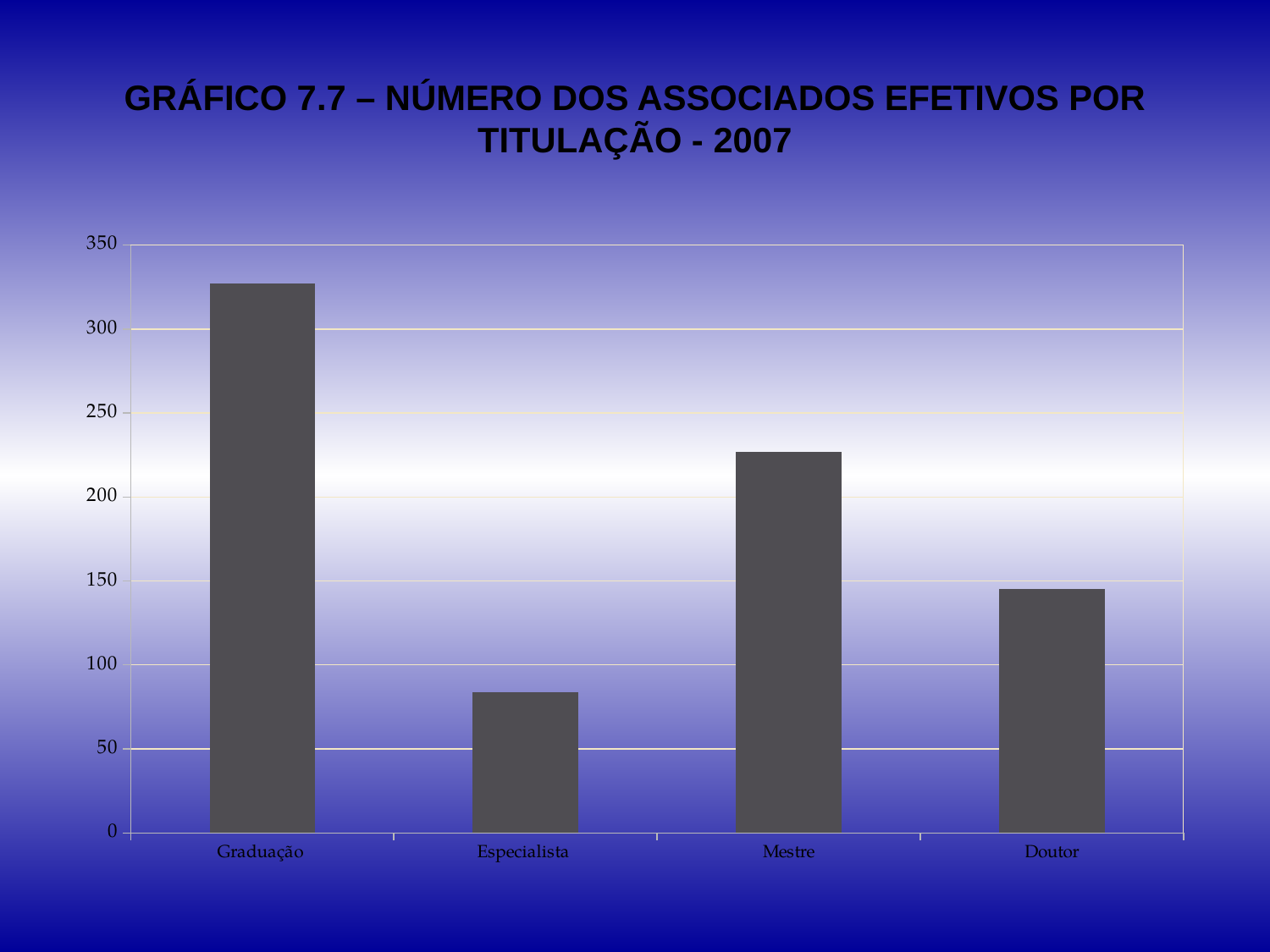

# GRÁFICO 7.7 – NÚMERO DOS ASSOCIADOS EFETIVOS POR TITULAÇÃO - 2007

### Chart

| Category |  |
|---|---|
| Graduação  | 327.0 |
| Especialista  | 84.0 |
| Mestre | 227.0 |
| Doutor | 145.0 |